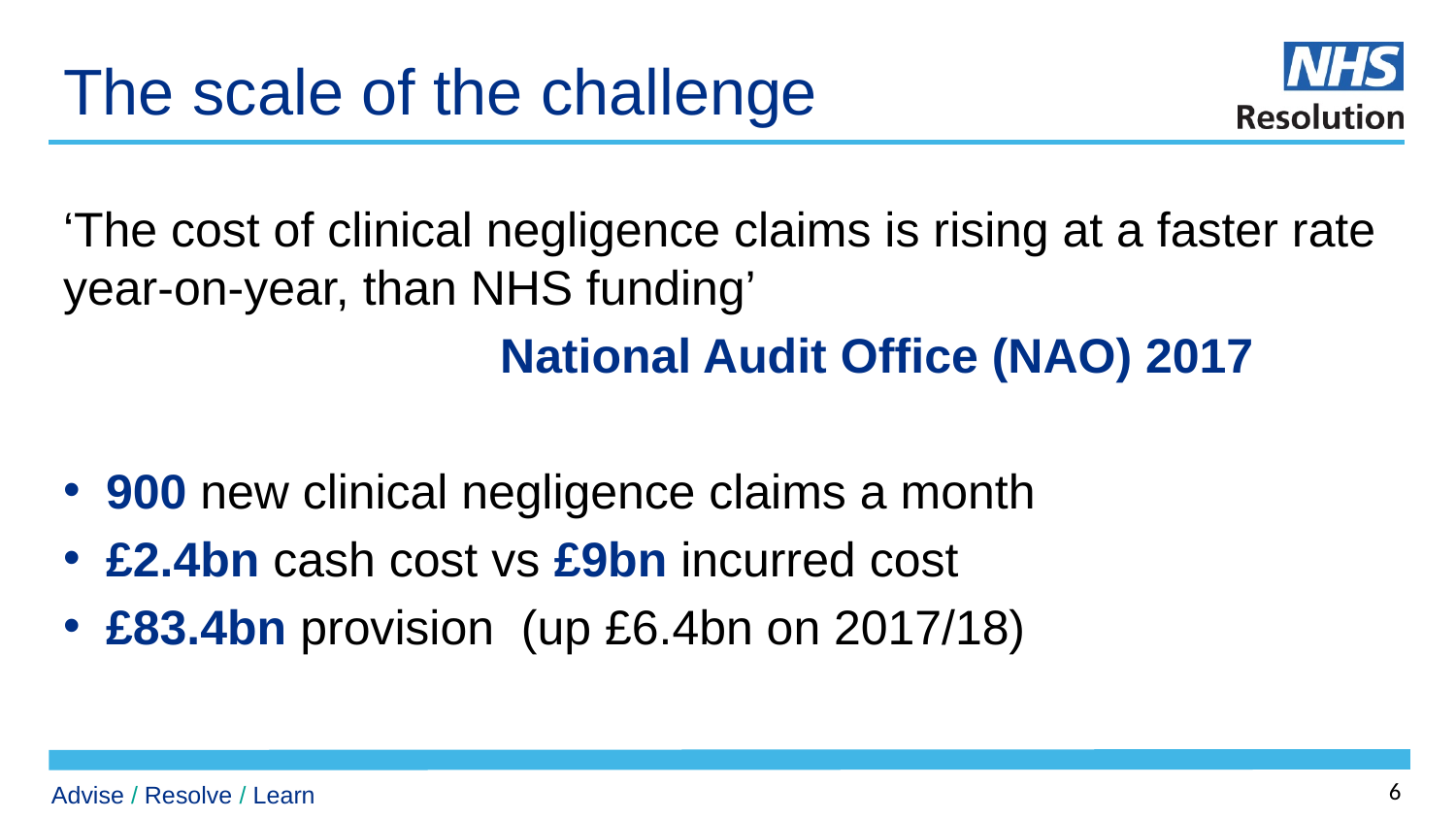

# The scale of the challenge
‘The cost of clinical negligence claims is rising at a faster rate year-on-year, than NHS funding’
			National Audit Office (NAO) 2017

900 new clinical negligence claims a month
£2.4bn cash cost vs £9bn incurred cost
£83.4bn provision  (up £6.4bn on 2017/18)